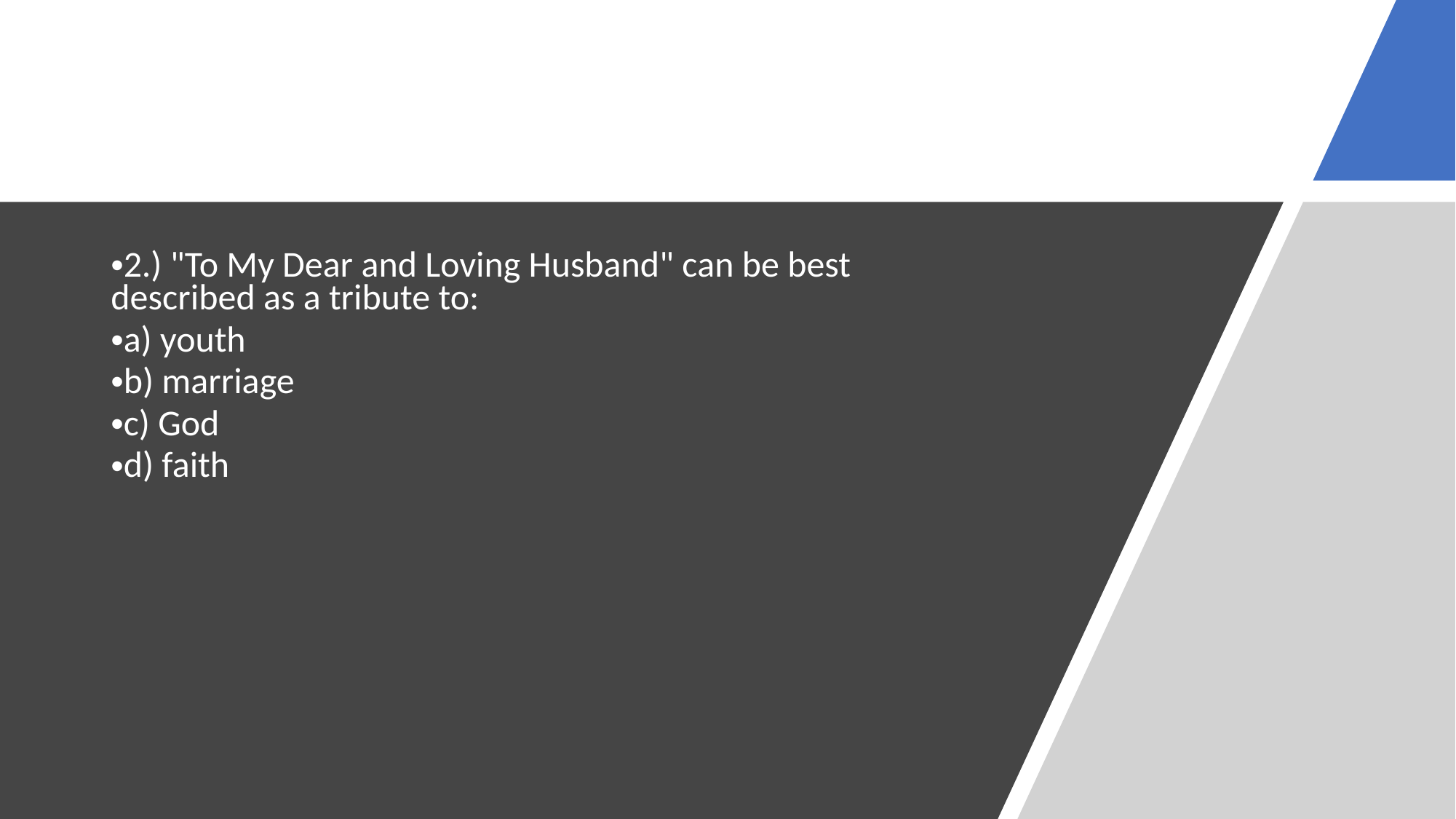

2.) "To My Dear and Loving Husband" can be best described as a tribute to:
a) youth
b) marriage
c) God
d) faith